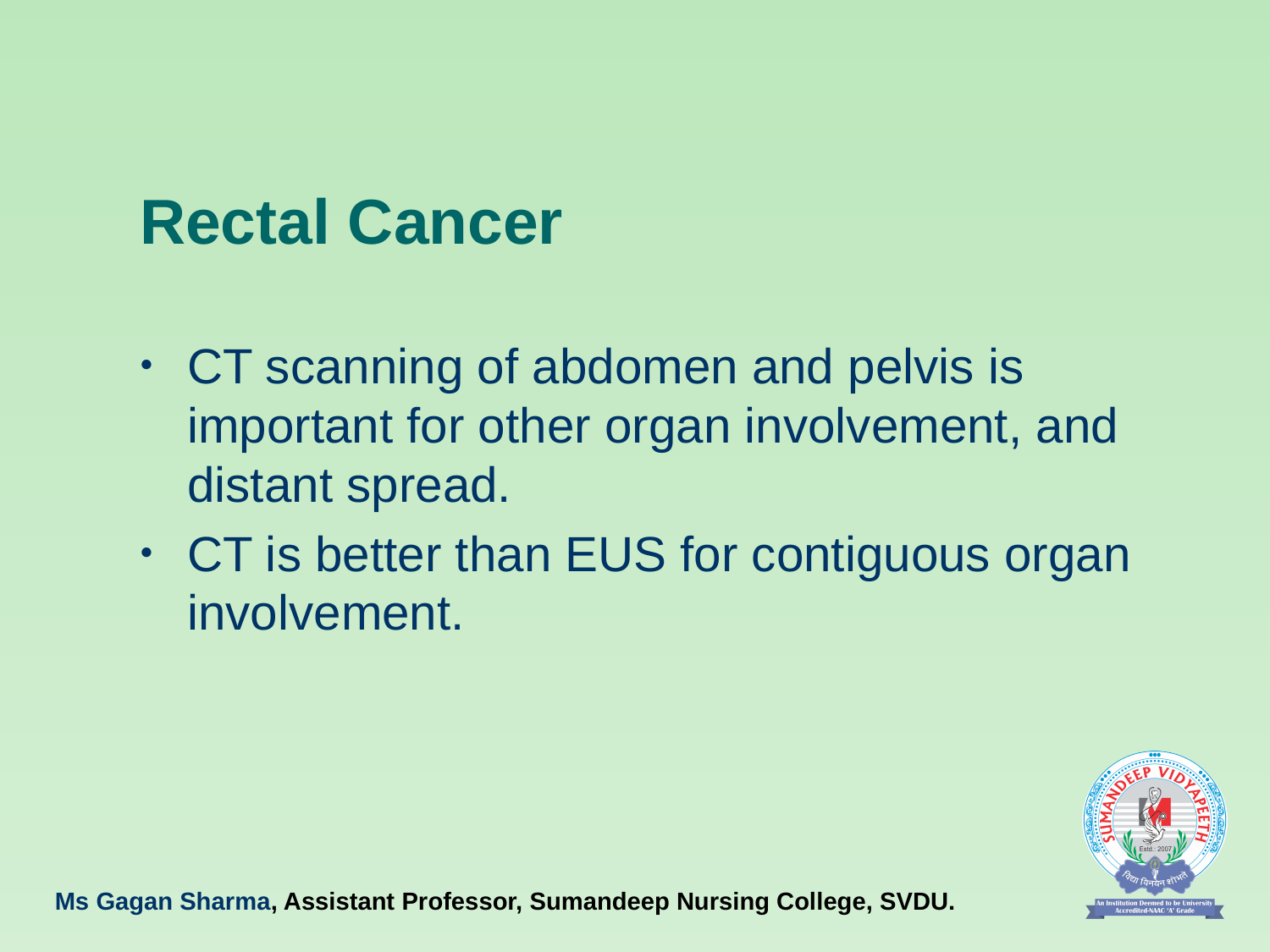

# Rectal Cancer
CT scanning of abdomen and pelvis is important for other organ involvement, and distant spread.
CT is better than EUS for contiguous organ involvement.